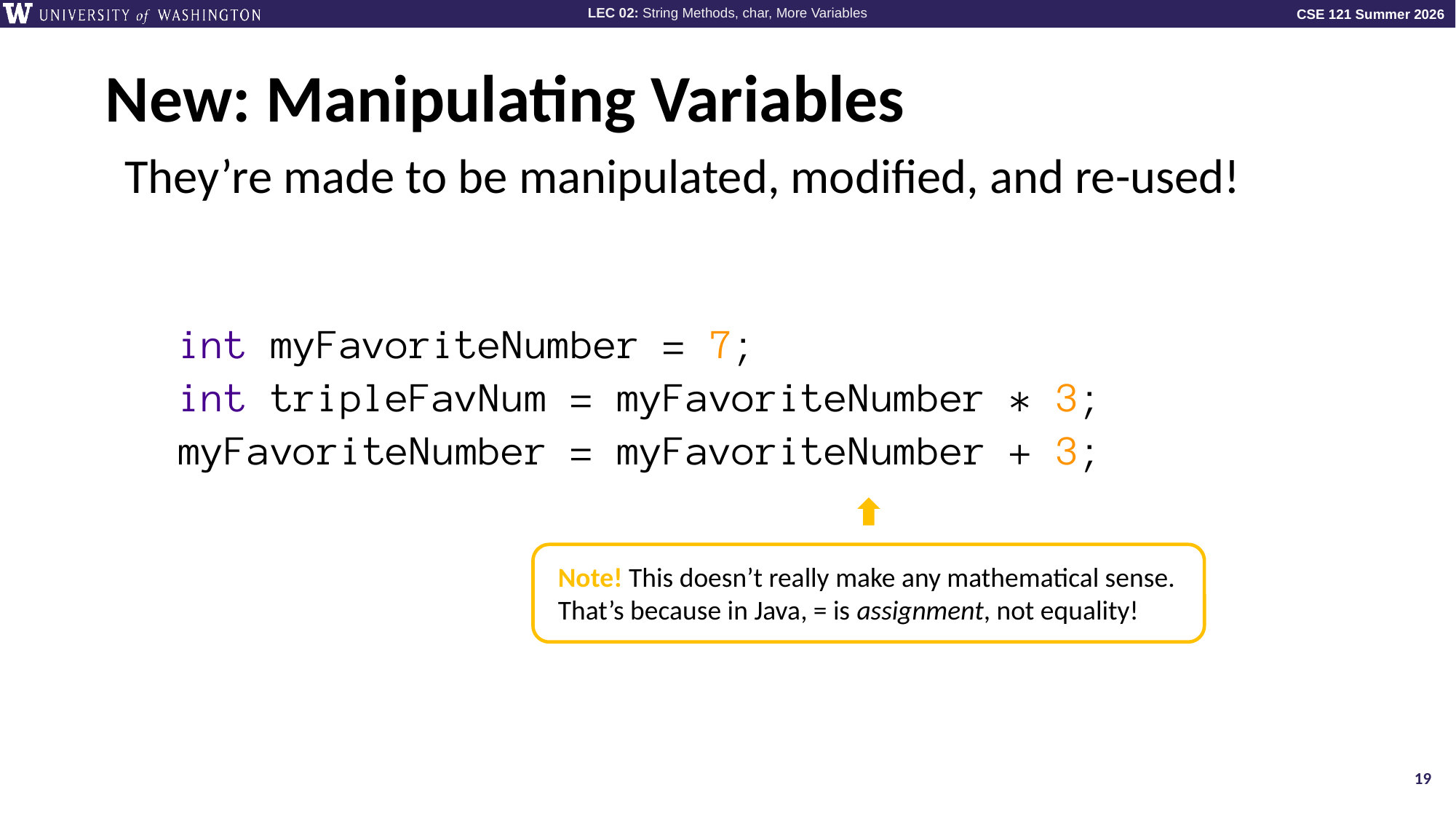

# New: Manipulating Variables
They’re made to be manipulated, modified, and re-used!
int myFavoriteNumber = 7;
int tripleFavNum = myFavoriteNumber * 3;
myFavoriteNumber = myFavoriteNumber + 3;

Note! This doesn’t really make any mathematical sense. That’s because in Java, = is assignment, not equality!
19